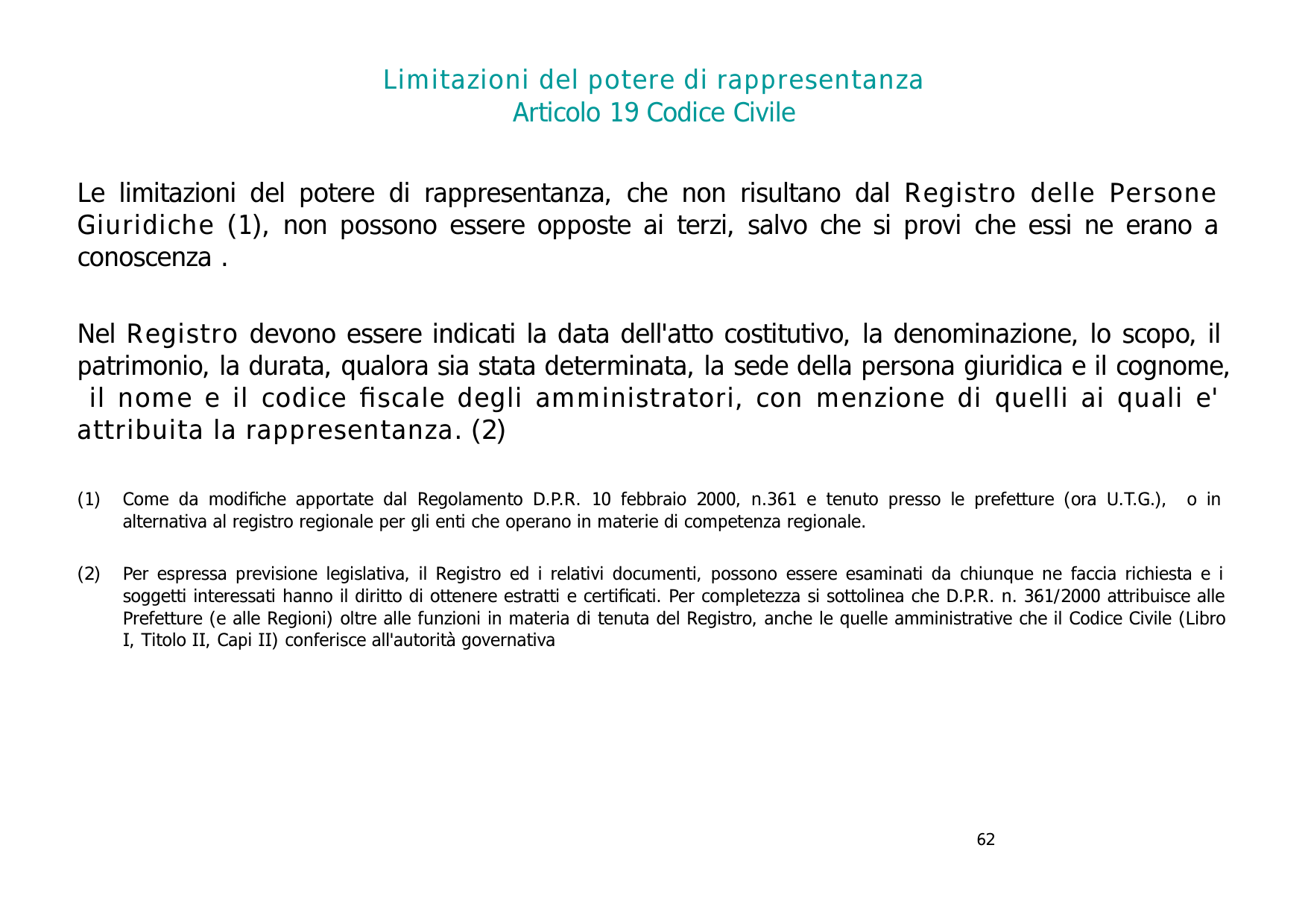

Limitazioni del potere di rappresentanza
Articolo 19 Codice Civile

Le limitazioni del potere di rappresentanza, che non risultano dal Registro delle Persone  Giuridiche (1), non possono essere opposte ai terzi, salvo che si provi che essi ne erano a  conoscenza .

Nel Registro devono essere indicati la data dell'atto costitutivo, la denominazione, lo scopo, il  patrimonio, la durata, qualora sia stata determinata, la sede della persona giuridica e il cognome,  il nome e il codice fiscale degli amministratori, con menzione di quelli ai quali e'  attribuita la rappresentanza. (2)

Come da modifiche apportate dal Regolamento D.P.R. 10 febbraio 2000, n.361 e tenuto presso le prefetture (ora U.T.G.),  o in  alternativa al registro regionale per gli enti che operano in materie di competenza regionale.

Per espressa previsione legislativa, il Registro ed i relativi documenti, possono essere esaminati da chiunque ne faccia richiesta e i  soggetti interessati hanno il diritto di ottenere estratti e certificati. Per completezza si sottolinea che D.P.R. n. 361/2000 attribuisce alle  Prefetture (e alle Regioni) oltre alle funzioni in materia di tenuta del Registro, anche le quelle amministrative che il Codice Civile (Libro  I, Titolo II, Capi II) conferisce all'autorità governativa
62